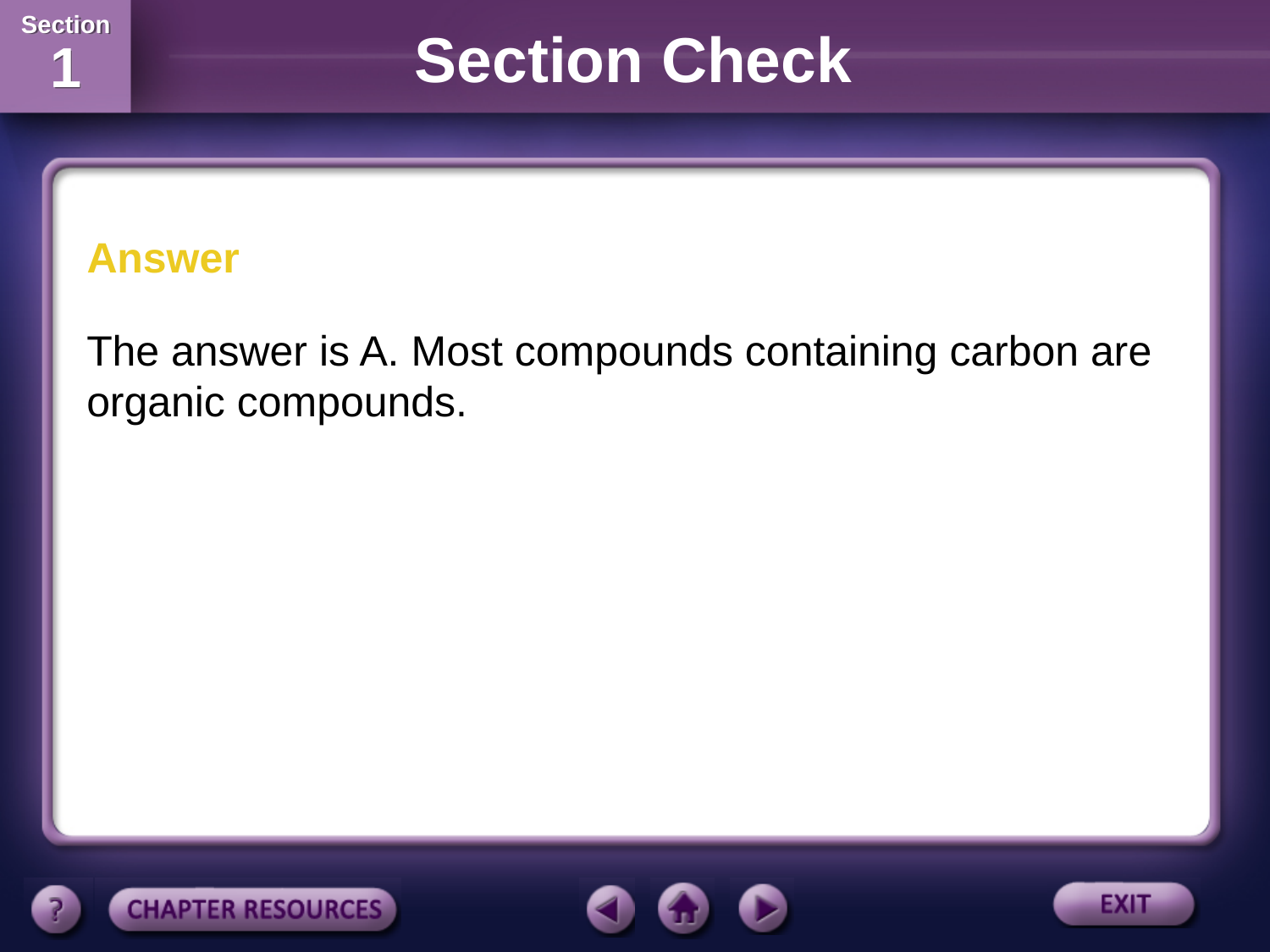

Section Check
Answer
The answer is A. Most compounds containing carbon are organic compounds.